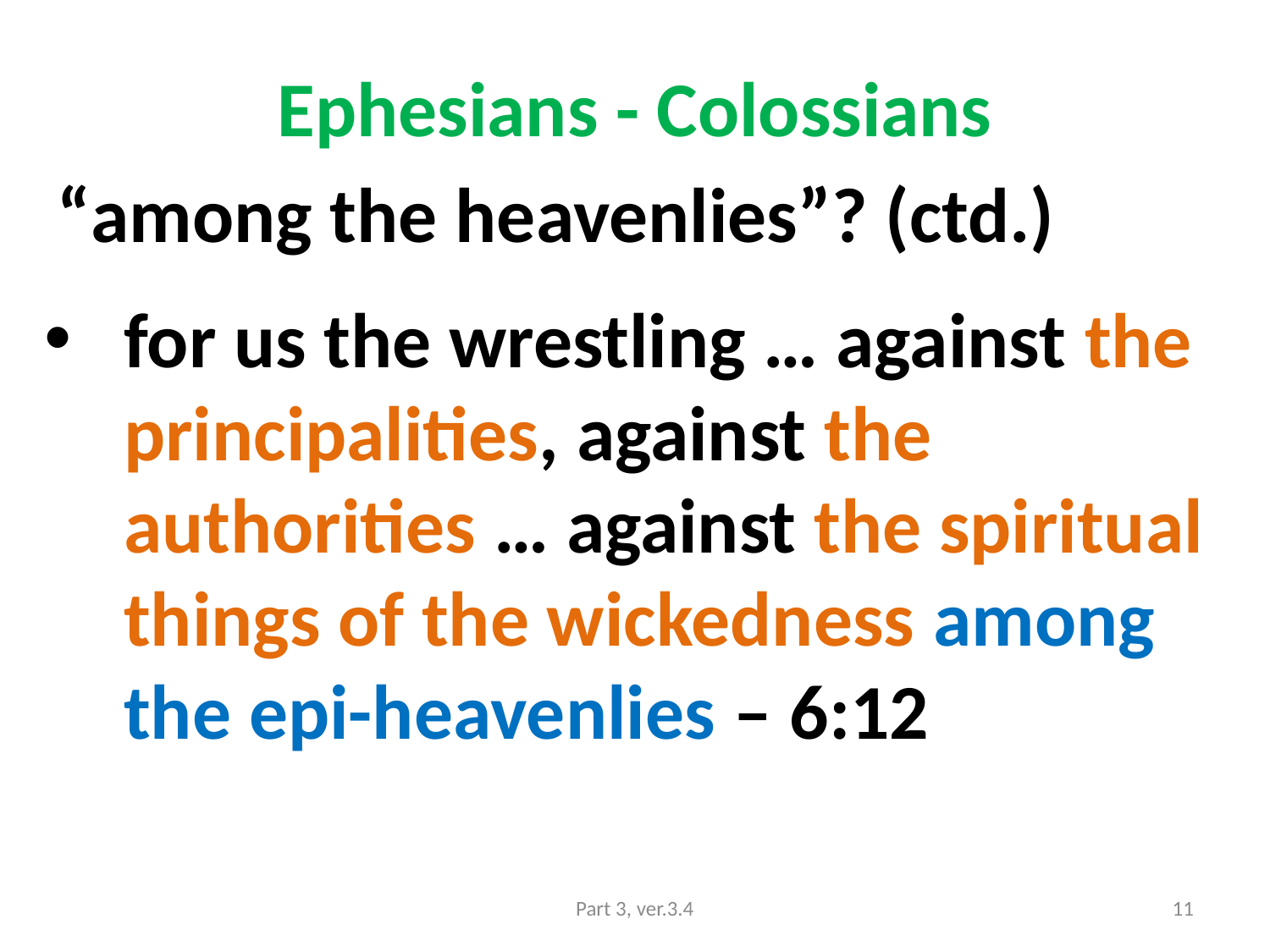

# Ephesians - Colossians
 “among the heavenlies”? (ctd.)
for us the wrestling … against the principalities, against the authorities … against the spiritual things of the wickedness among the epi-heavenlies – 6:12
Part 3, ver.3.4
11